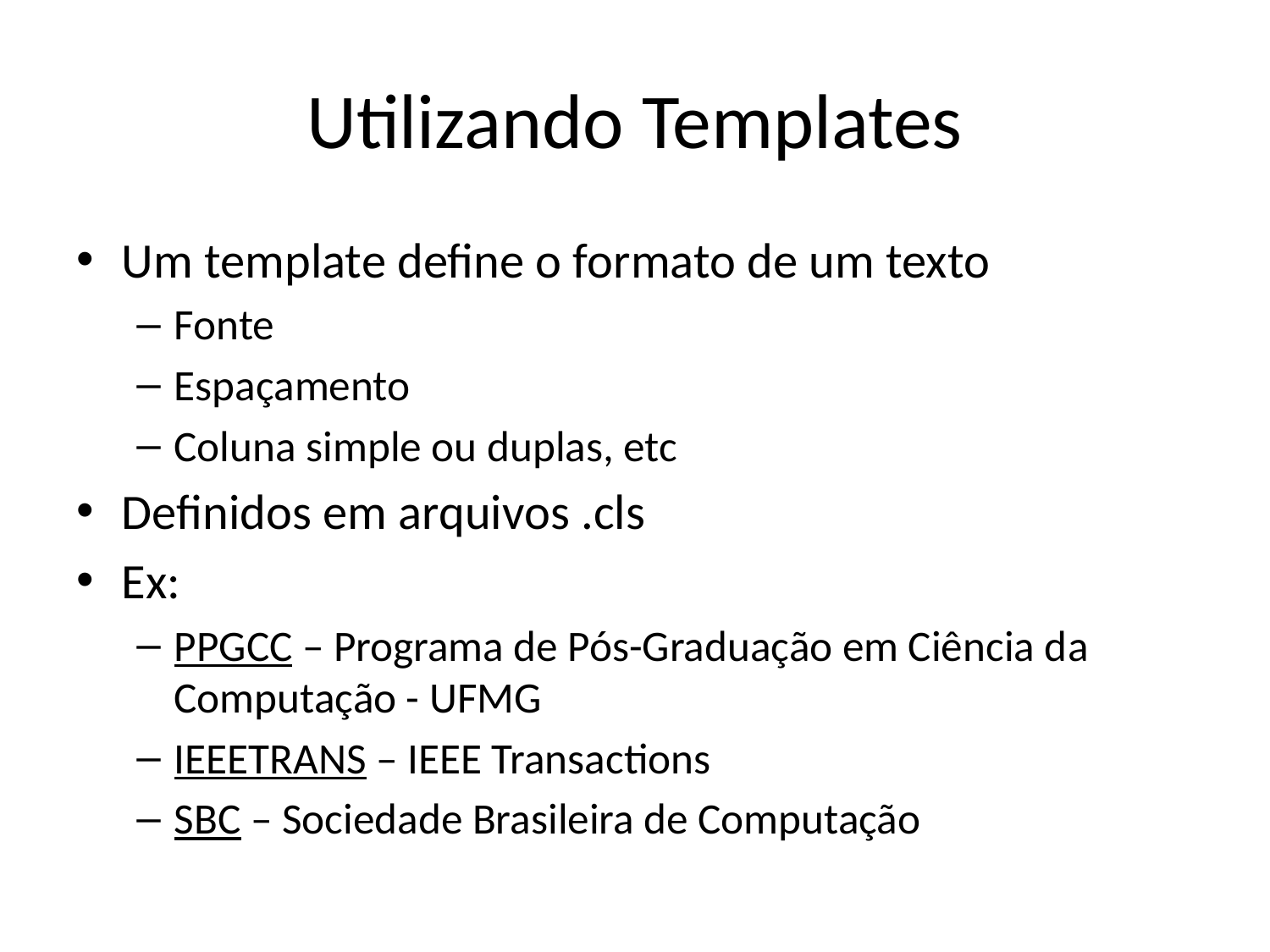

# Utilizando Templates
Um template define o formato de um texto
Fonte
Espaçamento
Coluna simple ou duplas, etc
Definidos em arquivos .cls
Ex:
PPGCC – Programa de Pós-Graduação em Ciência da Computação - UFMG
IEEETRANS – IEEE Transactions
SBC – Sociedade Brasileira de Computação